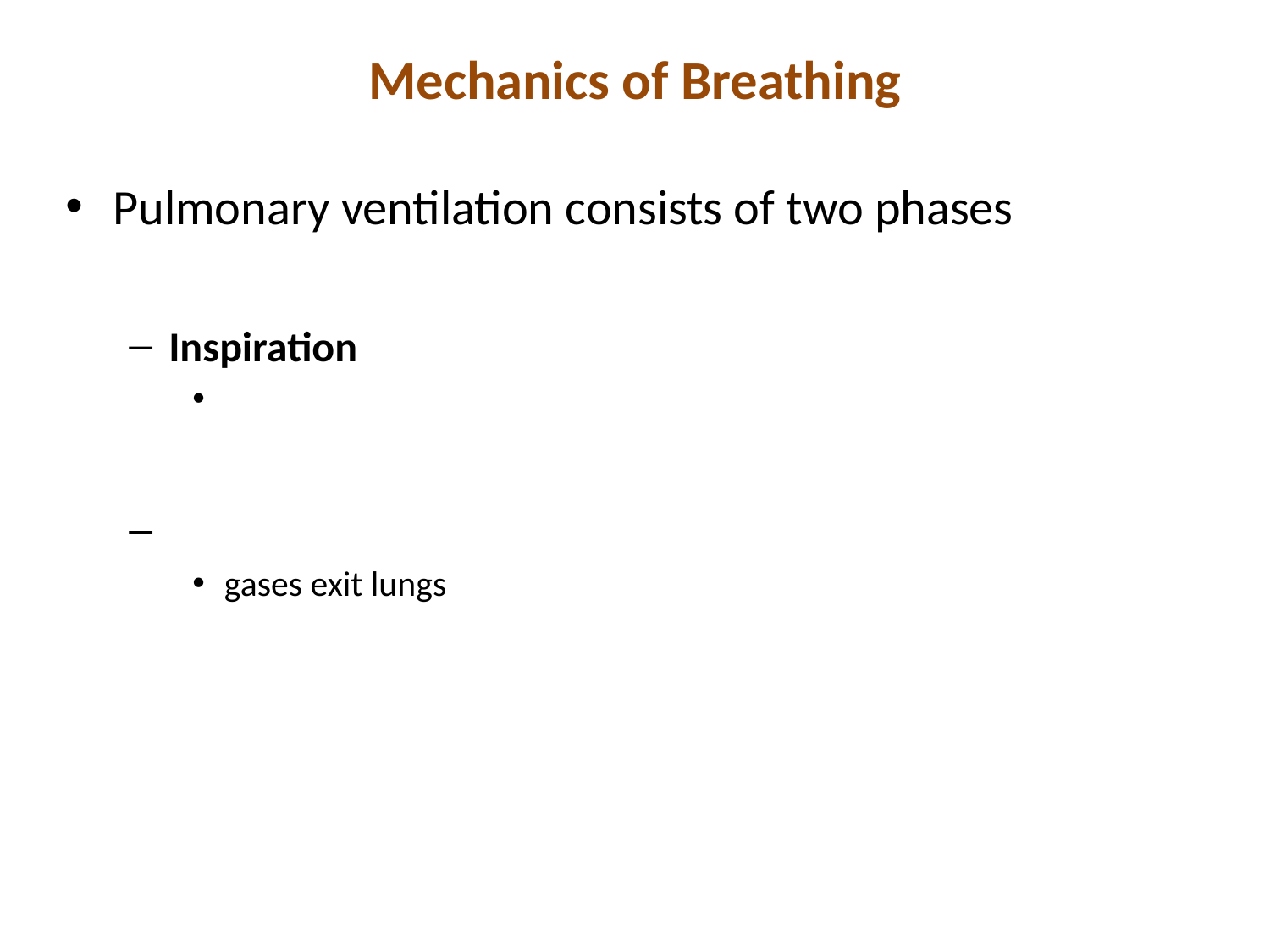

# Mechanics of Breathing
Pulmonary ventilation consists of two phases

Inspiration

gases exit lungs